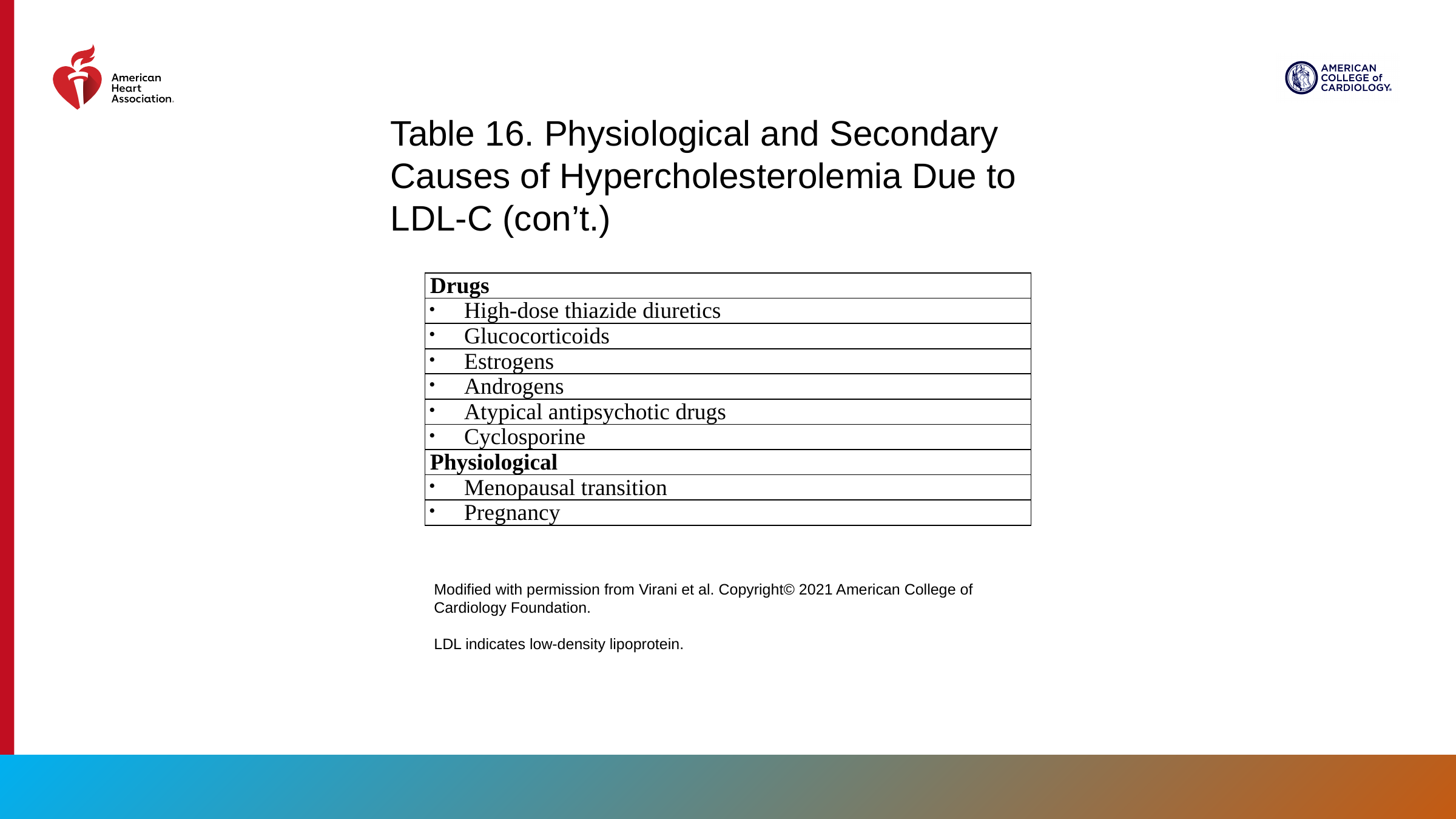

Table 16. Physiological and Secondary Causes of Hypercholesterolemia Due to LDL-C (con’t.)
| Drugs |
| --- |
| High-dose thiazide diuretics |
| Glucocorticoids |
| Estrogens |
| Androgens |
| Atypical antipsychotic drugs |
| Cyclosporine |
| Physiological |
| Menopausal transition |
| Pregnancy |
Modified with permission from Virani et al. Copyright© 2021 American College of Cardiology Foundation.

LDL indicates low-density lipoprotein.
103